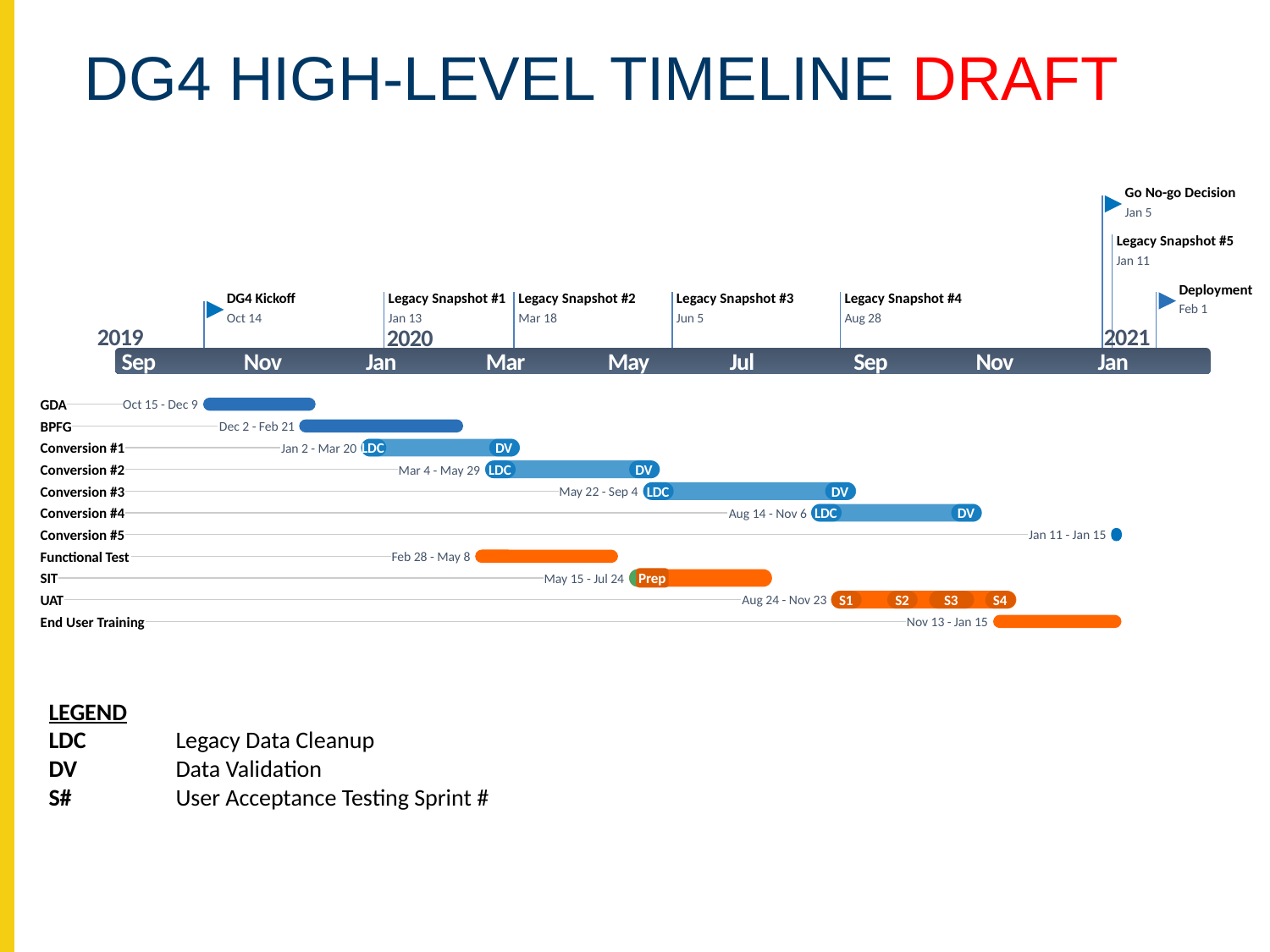

# DG4 HIGH-LEVEL TIMELINE DRAFT

Go No-go Decision

Jan 5
Legacy Snapshot #5
Jan 11

Deployment
DG4 Kickoff
Legacy Snapshot #1
Legacy Snapshot #2
Legacy Snapshot #3
Legacy Snapshot #4

Feb 1

Oct 14
Jan 13
Mar 18
Jun 5
Aug 28

2019
2021
2020
2019
2021

Sep
Nov
Jan
Mar
May
Jul
Sep
Nov
Jan

Today
40 days
GDA
Oct 15 - Dec 9

60 days
BPFG
Dec 2 - Feb 21

57 days
8 days
11 days
Conversion #1
LDC
DV
Jan 2 - Mar 20

Jan 2 - Jan 13
Mar 6 - Mar 20

63 days
11 days
11 days
Conversion #2
LDC
DV
Mar 4 - May 29

Mar 4 - Mar 18
May 15 - May 29

76 days
11 days
11 days
Conversion #3
LDC
DV
May 22 - Sep 4
Aug 21 - Sep 4

May 22 - Jun 5

61 days
11 days
11 days
Conversion #4
LDC
DV
Aug 14 - Nov 6

Aug 14 - Aug 28
Oct 23 - Nov 6
5 days
Conversion #5
Jan 11 - Jan 15

51 days
Functional Test
Feb 28 - May 8

Prep

51 days
11 days
SIT
May 15 - Jul 24

May 15 - May 29

11 days
66 days
11 days
16 days
11 days
UAT
S1
S2
S3
S4
Aug 24 - Nov 23
Aug 24 - Sep 7

Sep 21 - Oct 5
Oct 12 - Nov 2
Nov 9 - Nov 23

46 days
End User Training
Nov 13 - Jan 15

LEGEND
LDC	Legacy Data Cleanup
DV	Data Validation
S#	User Acceptance Testing Sprint #